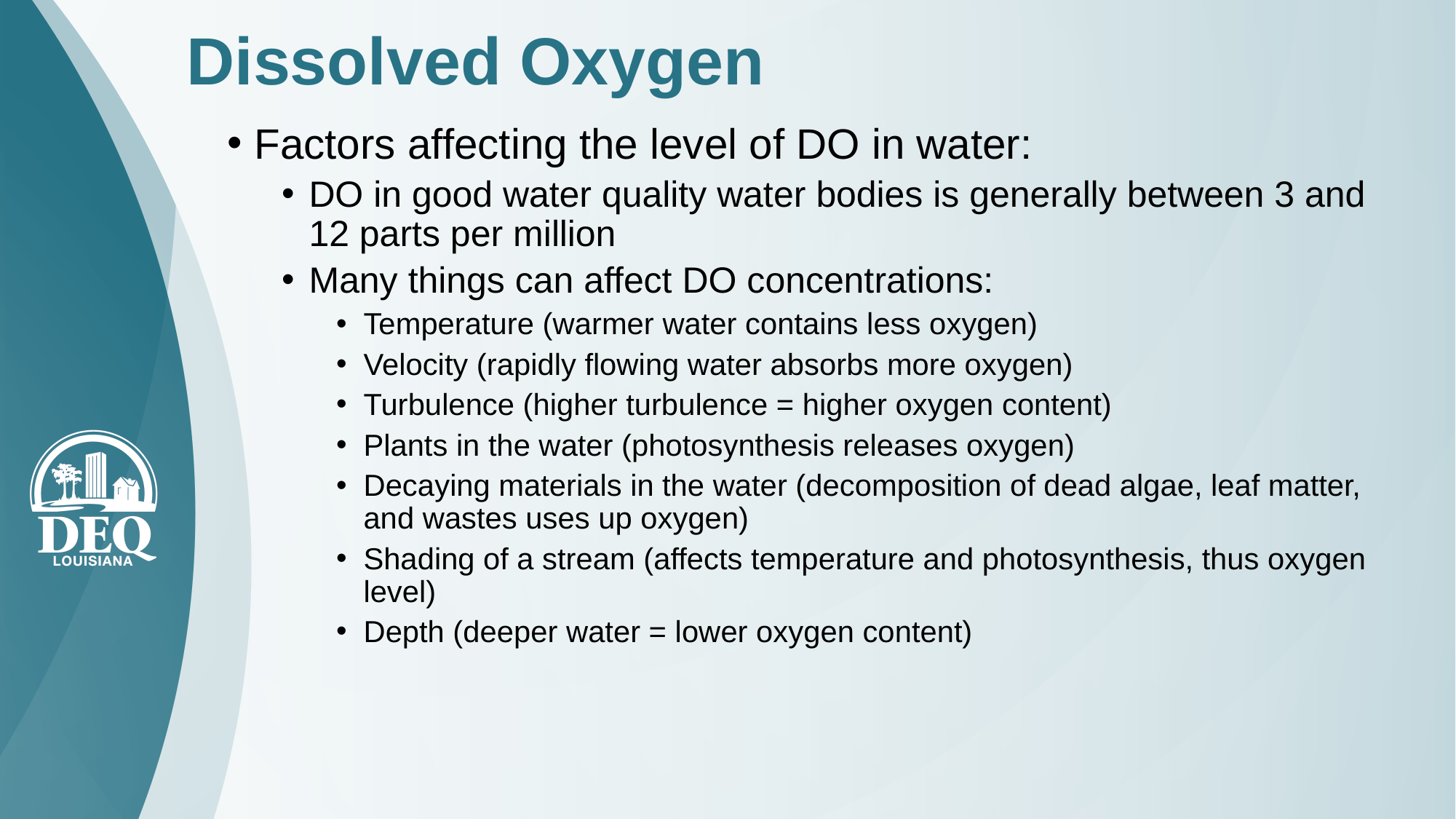

# Dissolved Oxygen
Factors affecting the level of DO in water:
DO in good water quality water bodies is generally between 3 and 12 parts per million
Many things can affect DO concentrations:
Temperature (warmer water contains less oxygen)
Velocity (rapidly flowing water absorbs more oxygen)
Turbulence (higher turbulence = higher oxygen content)
Plants in the water (photosynthesis releases oxygen)
Decaying materials in the water (decomposition of dead algae, leaf matter, and wastes uses up oxygen)
Shading of a stream (affects temperature and photosynthesis, thus oxygen level)
Depth (deeper water = lower oxygen content)